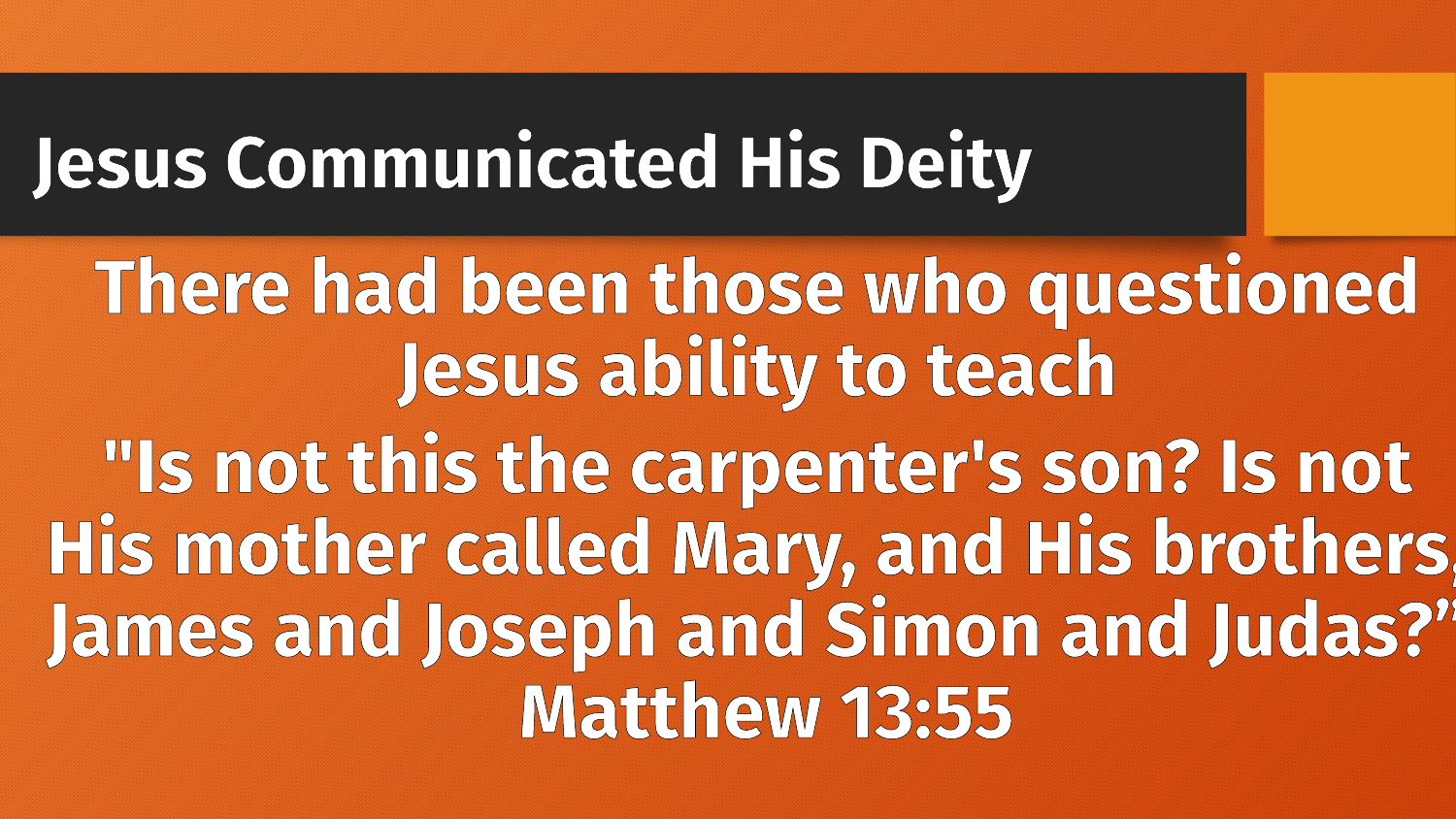

# Jesus Communicated His Deity

There had been those who questioned Jesus ability to teach
"Is not this the carpenter's son? Is not His mother called Mary, and His brothers, James and Joseph and Simon and Judas?”  Matthew 13:55